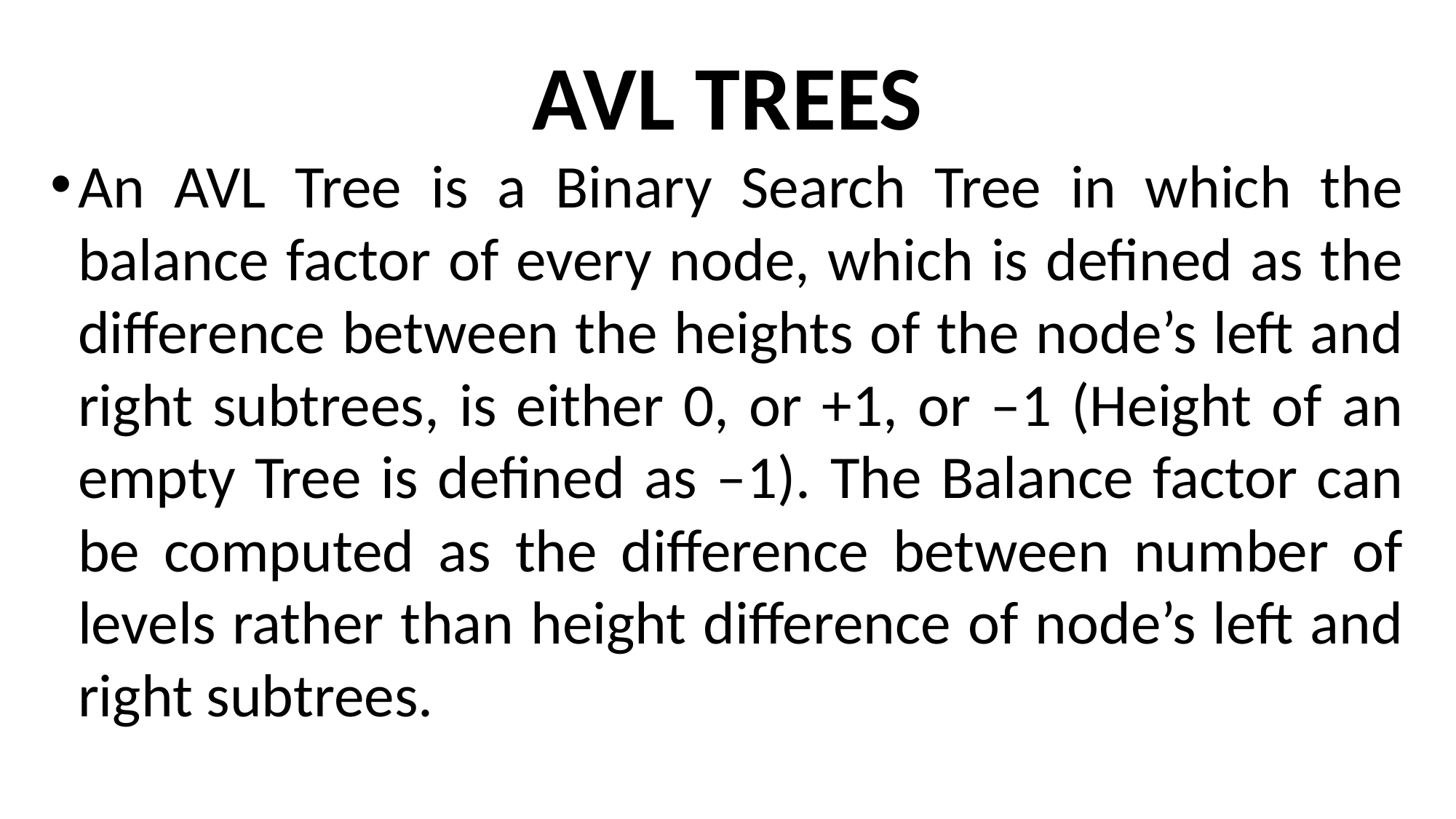

# AVL TREES
An AVL Tree is a Binary Search Tree in which the balance factor of every node, which is defined as the difference between the heights of the node’s left and right subtrees, is either 0, or +1, or –1 (Height of an empty Tree is defined as –1). The Balance factor can be computed as the difference between number of levels rather than height difference of node’s left and right subtrees.